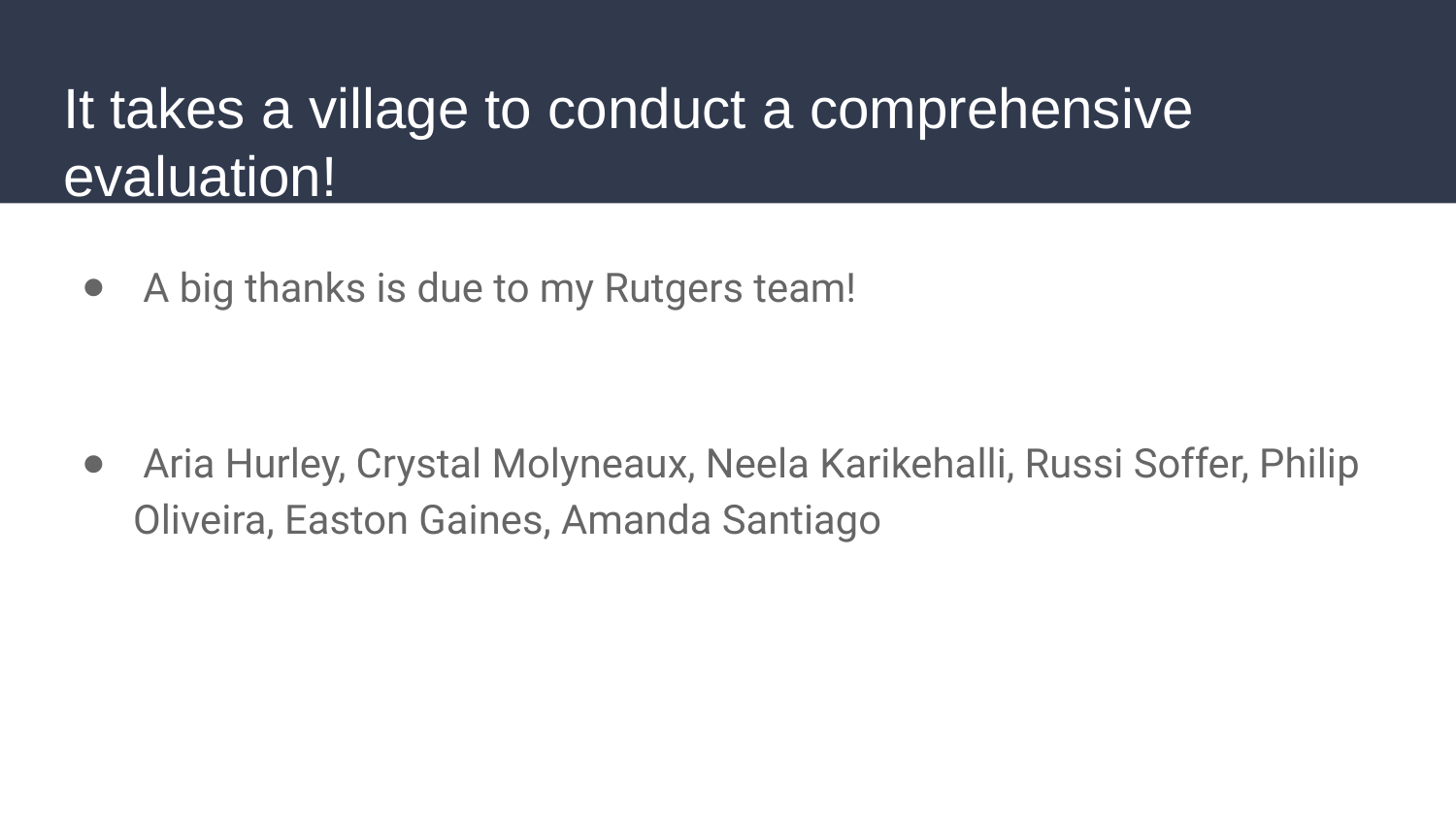

# It takes a village to conduct a comprehensive evaluation!
 A big thanks is due to my Rutgers team!

 Aria Hurley, Crystal Molyneaux, Neela Karikehalli, Russi Soffer, Philip Oliveira, Easton Gaines, Amanda Santiago